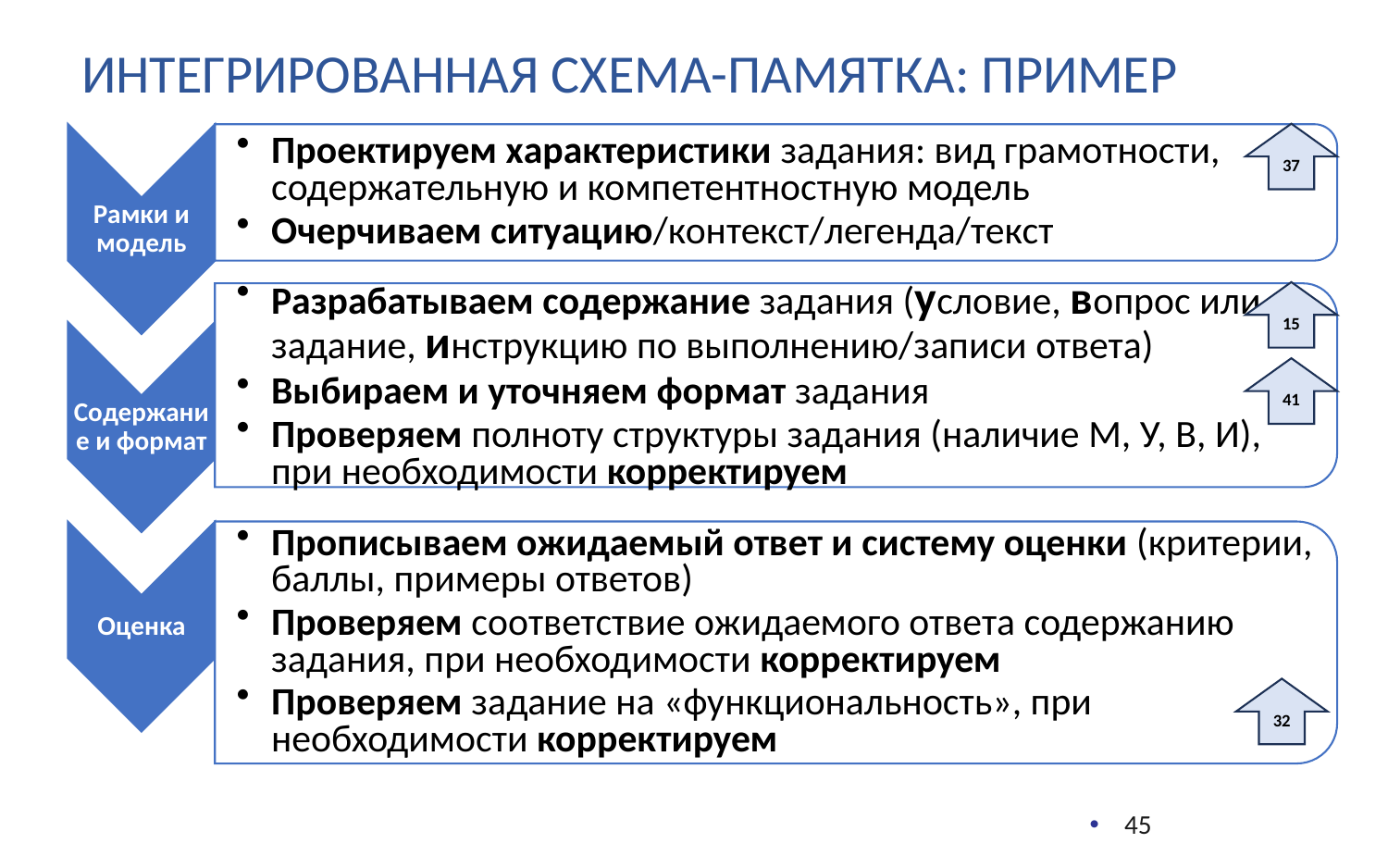

Интегрированная схема-памятка: пример
Рамки и модель
Проектируем характеристики задания: вид грамотности, содержательную и компетентностную модель
Очерчиваем ситуацию/контекст/легенда/текст
Содержание и формат
Разрабатываем содержание задания (условие, вопрос или задание, инструкцию по выполнению/записи ответа)
Выбираем и уточняем формат задания
Проверяем полноту структуры задания (наличие М, У, В, И), при необходимости корректируем
Оценка
Прописываем ожидаемый ответ и систему оценки (критерии, баллы, примеры ответов)
Проверяем соответствие ожидаемого ответа содержанию задания, при необходимости корректируем
Проверяем задание на «функциональность», при необходимости корректируем

37
15
41
32
45